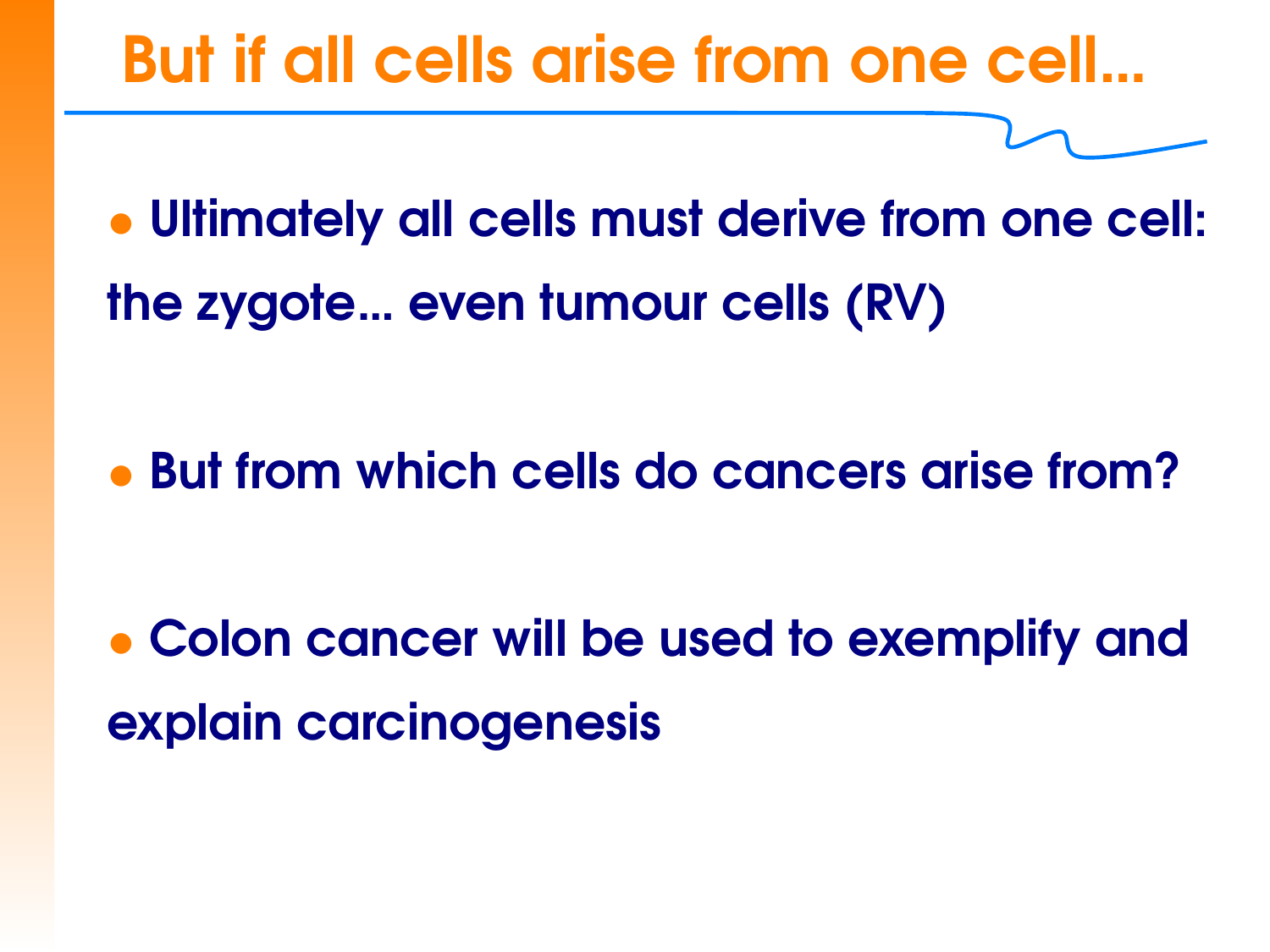

# But if all cells arise from one cell…
• Ultimately all cells must derive from one cell:
the zygote… even tumour cells (RV)

• But from which cells do cancers arise from?

• Colon cancer will be used to exemplify and
explain carcinogenesis